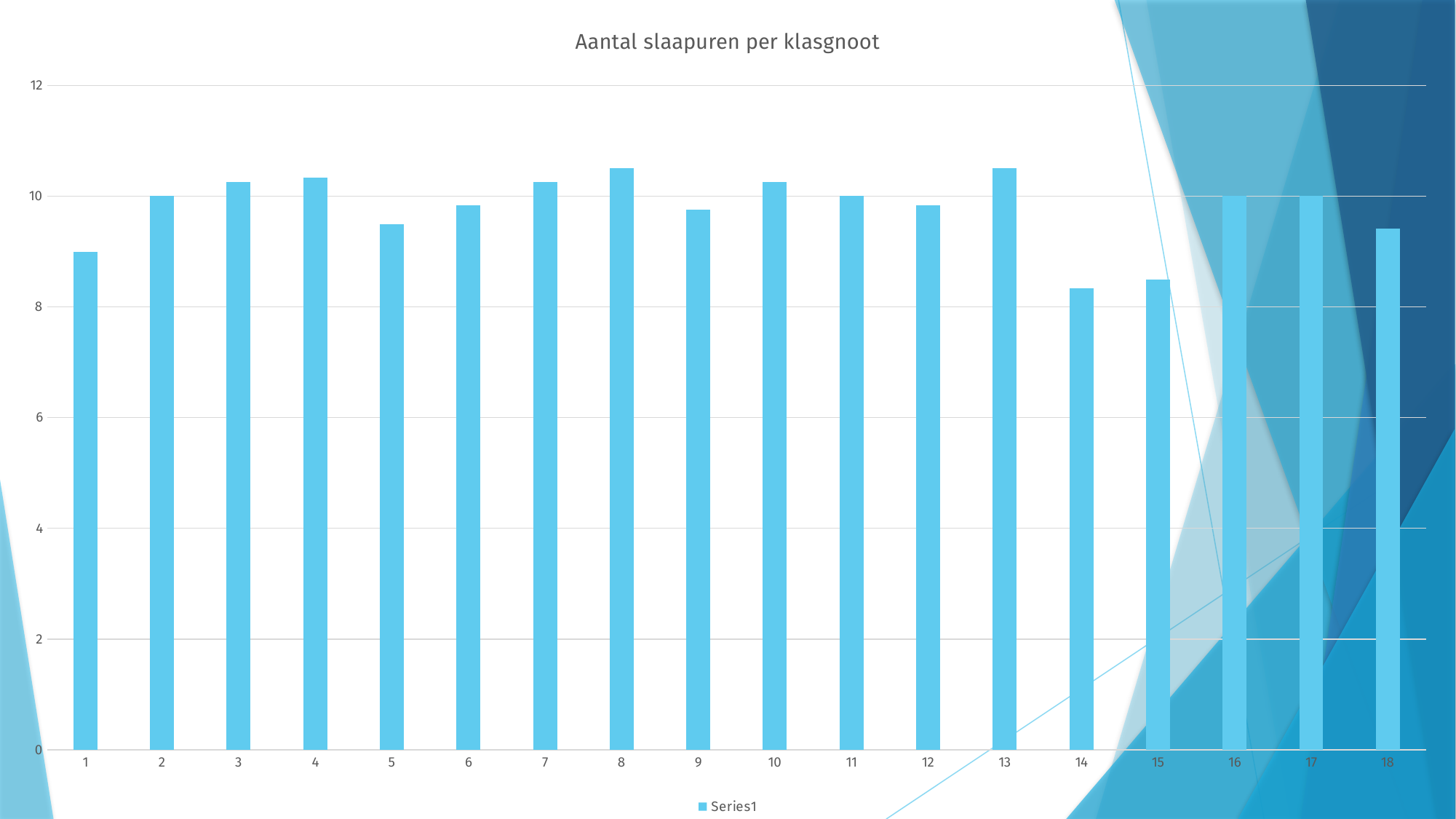

### Chart: Aantal slaapuren per klasgnoot

| Category |  |
|---|---|